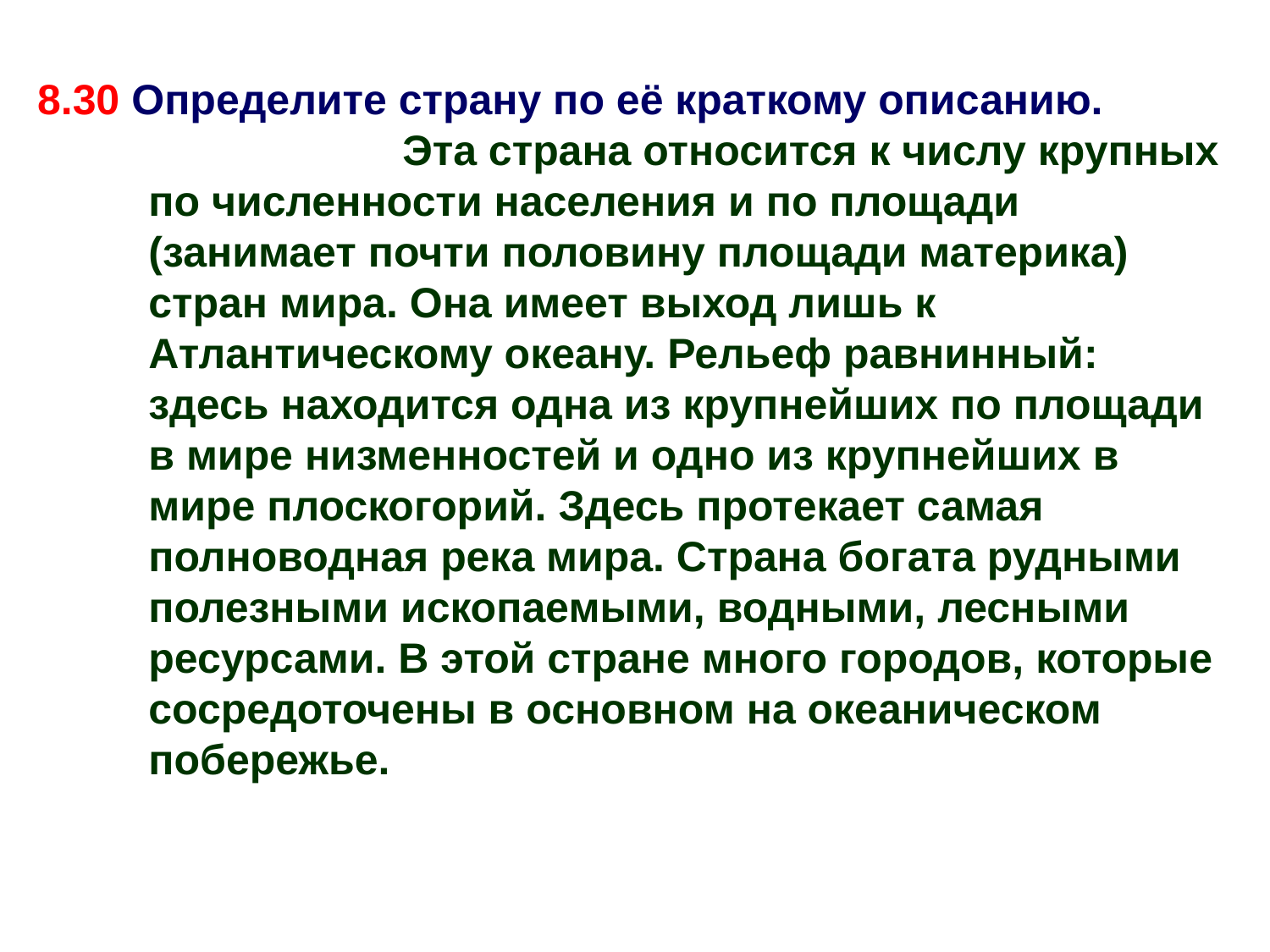

8.30 Определите страну по её краткому описанию.
			Эта страна относится к числу крупных по численности населения и по площади (занимает почти половину площади материка) стран мира. Она имеет выход лишь к Атлантическому океану. Рельеф равнинный: здесь находится одна из крупнейших по площади в мире низменностей и одно из крупнейших в мире плоскогорий. Здесь протекает самая полноводная река мира. Страна богата рудными полезными ископаемыми, водными, лесными ресурсами. В этой стране много городов, которые сосредоточены в основном на океаническом побережье.

Бразилия